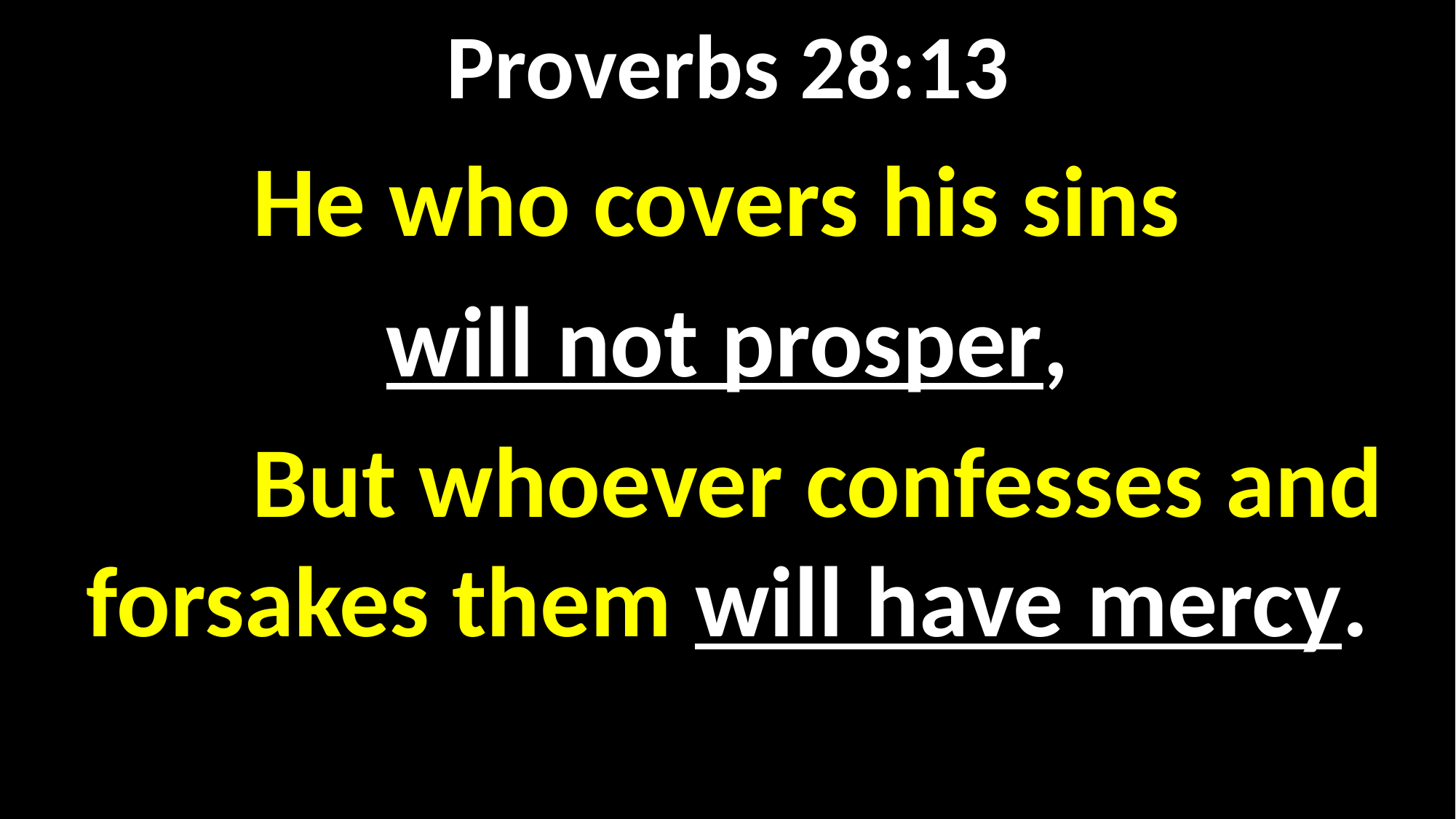

Proverbs 28:13
He who covers his sins
will not prosper,
        But whoever confesses and forsakes them will have mercy.